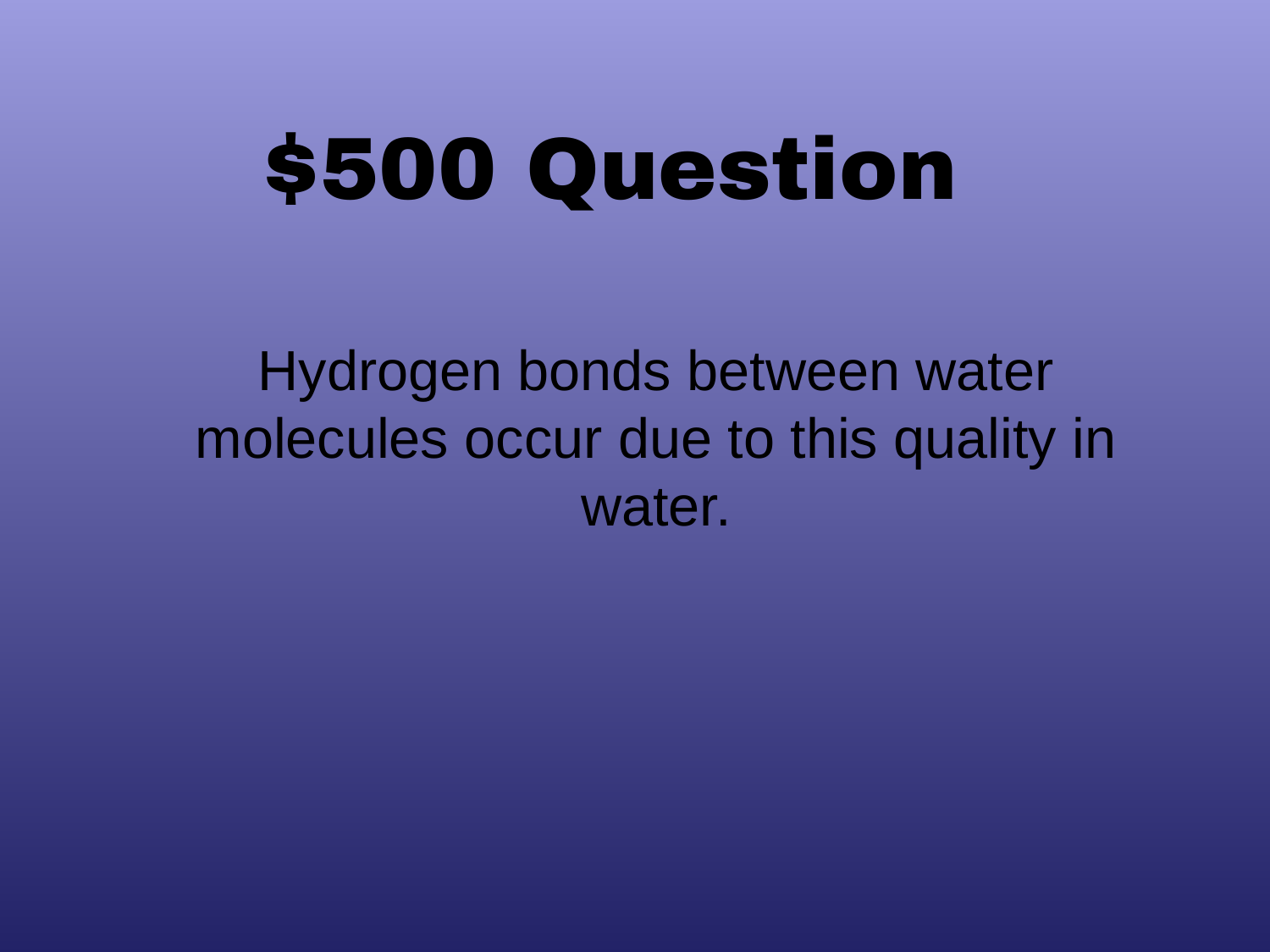

# $500 Question

Hydrogen bonds between water molecules occur due to this quality in water.